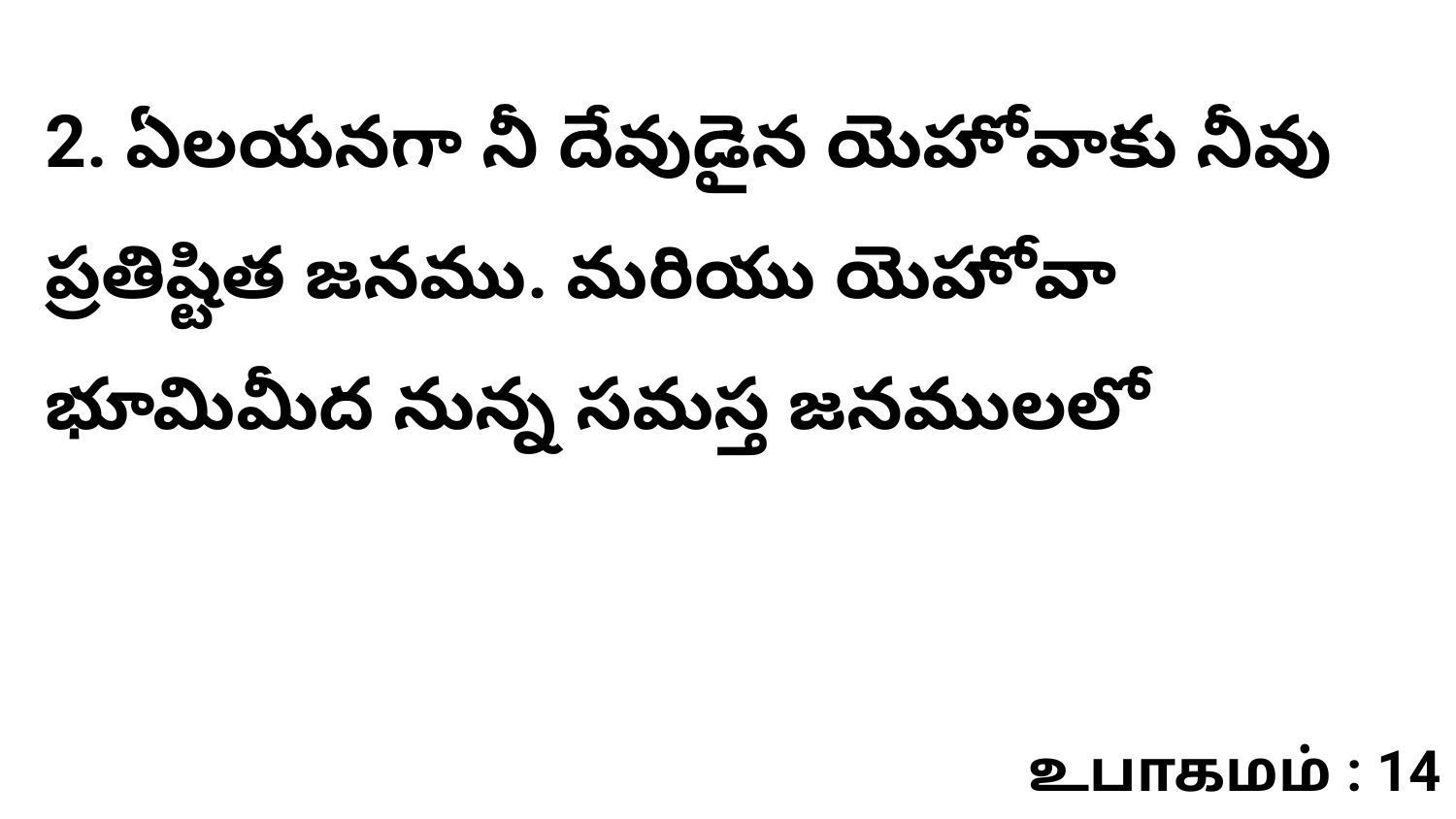

2. ఏలయనగా నీ దేవుడైన యెహోవాకు నీవు ప్రతిష్టిత జనము. మరియు యెహోవా భూమిమీద నున్న సమస్త జనములలో
உபாகமம் : 14